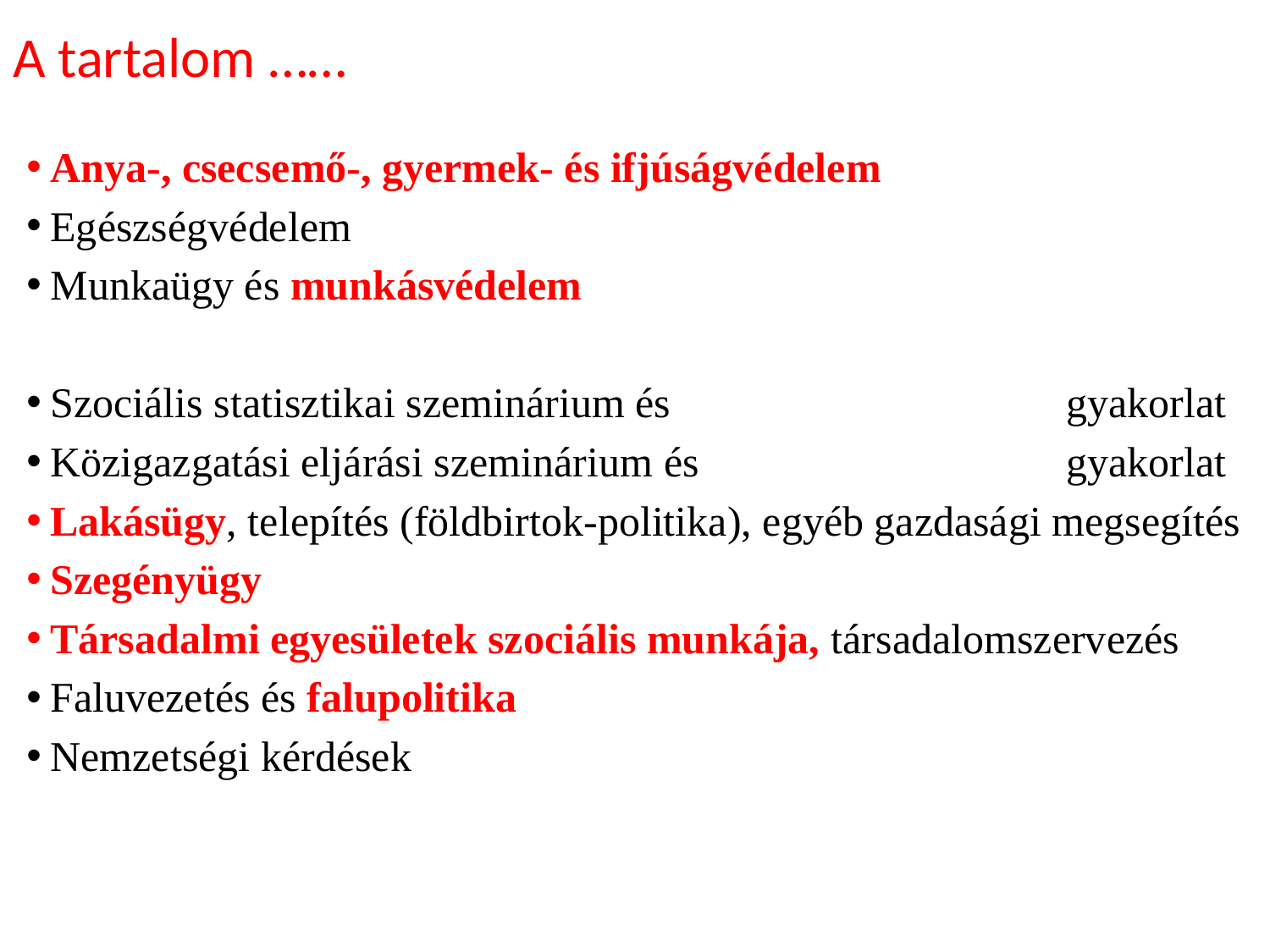

# A tartalom ……
Anya-, csecsemő-, gyermek- és ifjúságvédelem
Egészségvédelem
Munkaügy és munkásvédelem

Szociális statisztikai szeminárium és 				gyakorlat
Közigazgatási eljárási szeminárium és 			gyakorlat
Lakásügy, telepítés (földbirtok-politika), egyéb gazdasági megsegítés
Szegényügy
Társadalmi egyesületek szociális munkája, társadalomszervezés
Faluvezetés és falupolitika
Nemzetségi kérdések